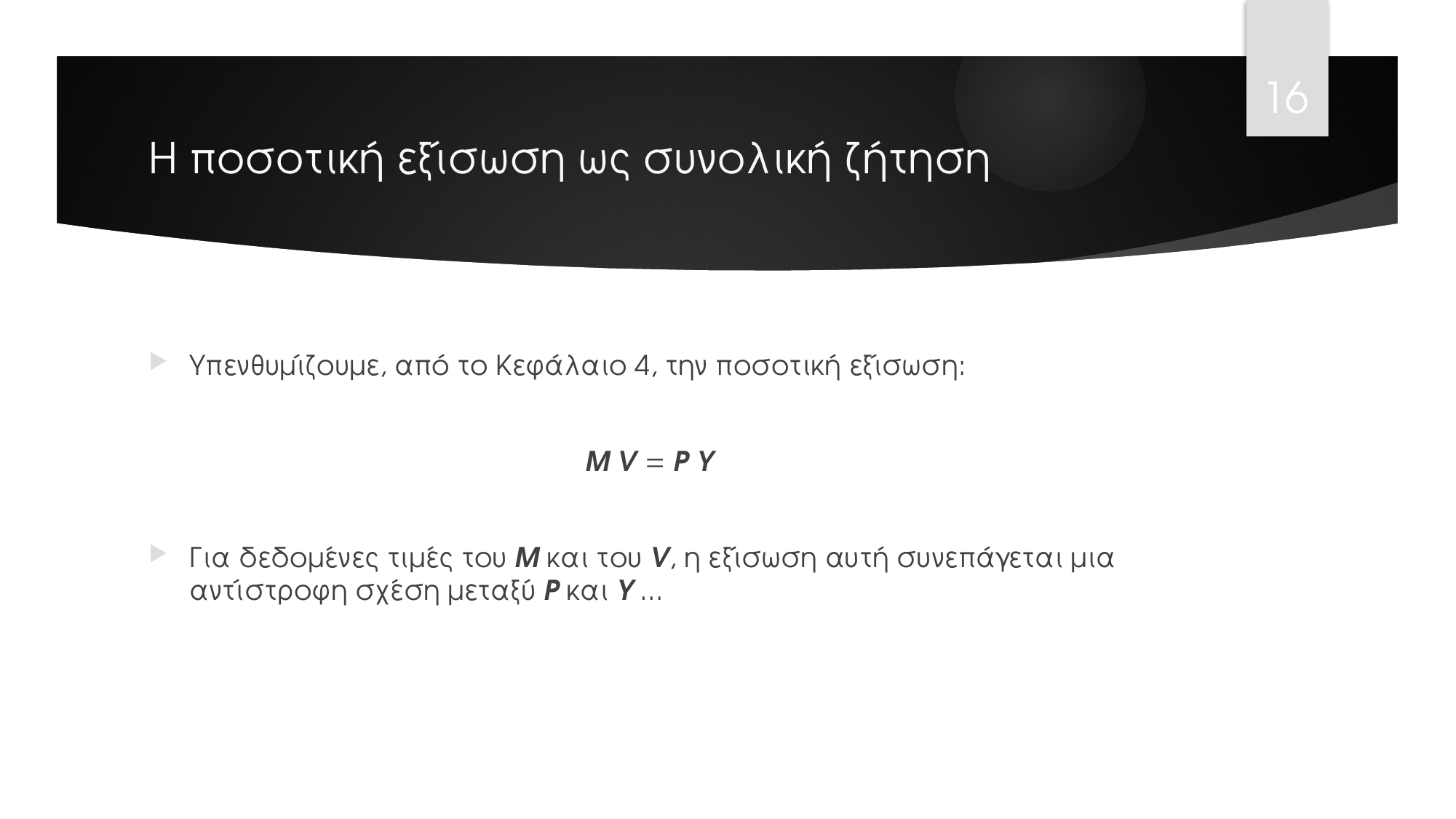

16
# Η ποσοτική εξίσωση ως συνολική ζήτηση
Υπενθυμίζουμε, από το Κεφάλαιο 4, την ποσοτική εξίσωση:

 				M V = P Y

Για δεδομένες τιμές του M και του V, η εξίσωση αυτή συνεπάγεται μια αντίστροφη σχέση μεταξύ P και Y …